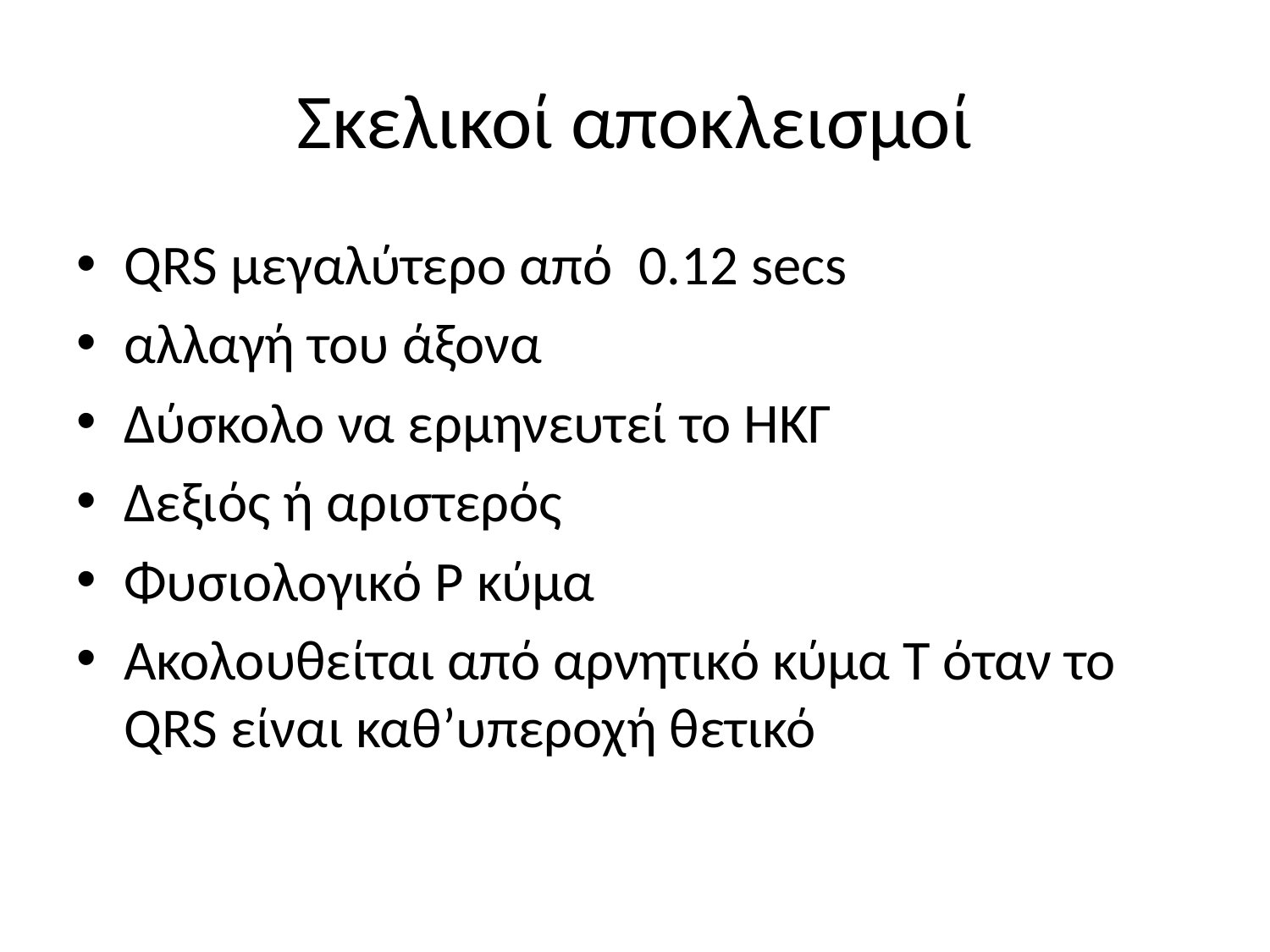

# Σκελικοί αποκλεισμοί
QRS μεγαλύτερο από  0.12 secs
αλλαγή του άξονα
Δύσκολο να ερμηνευτεί το ΗΚΓ
Δεξιός ή αριστερός
Φυσιολογικό P κύμα
Ακολουθείται από αρνητικό κύμα Τ όταν το QRS είναι καθ’υπεροχή θετικό